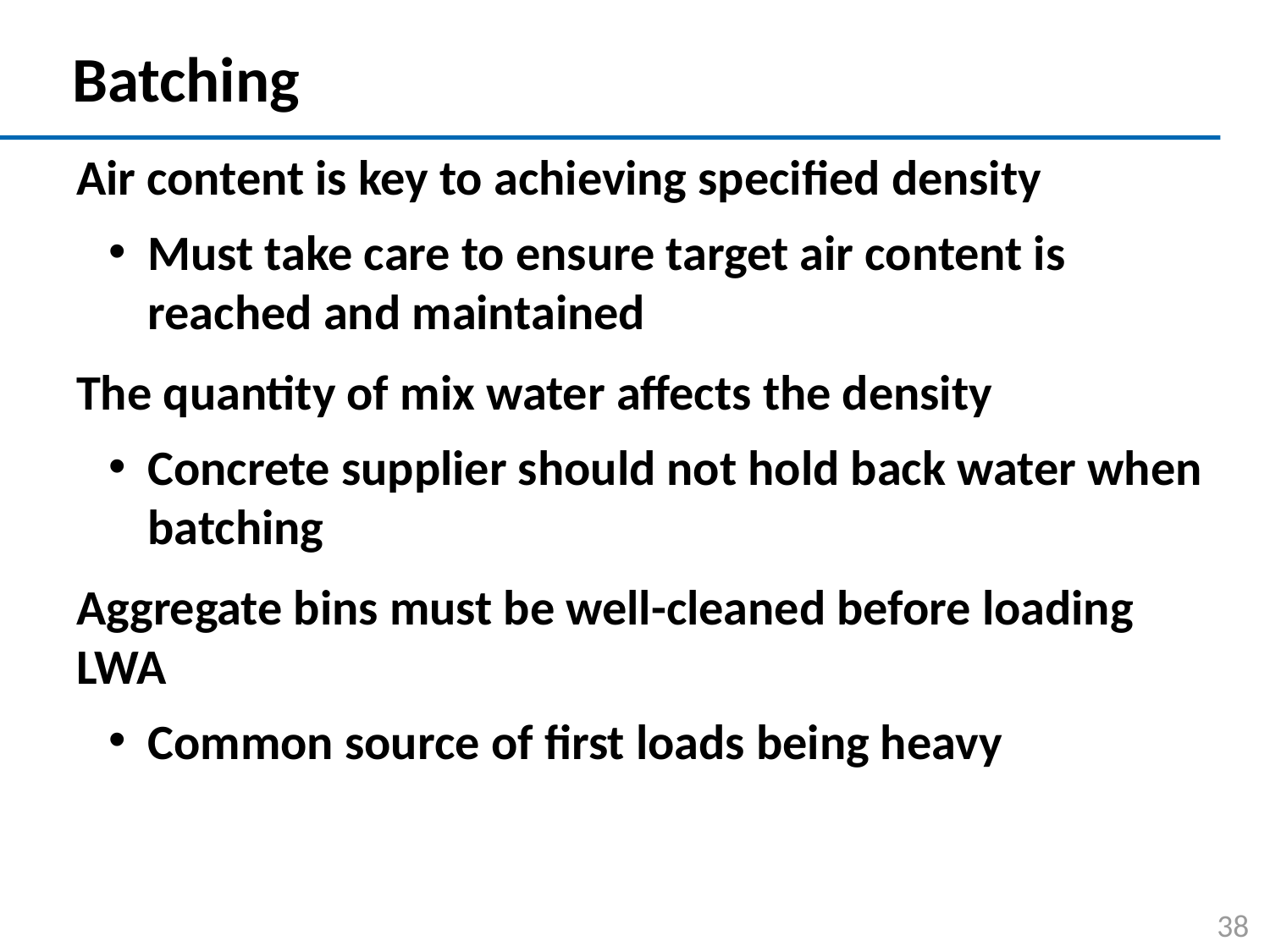

# Batching
Air content is key to achieving specified density
Must take care to ensure target air content is reached and maintained
The quantity of mix water affects the density
Concrete supplier should not hold back water when batching
Aggregate bins must be well-cleaned before loading LWA
Common source of first loads being heavy